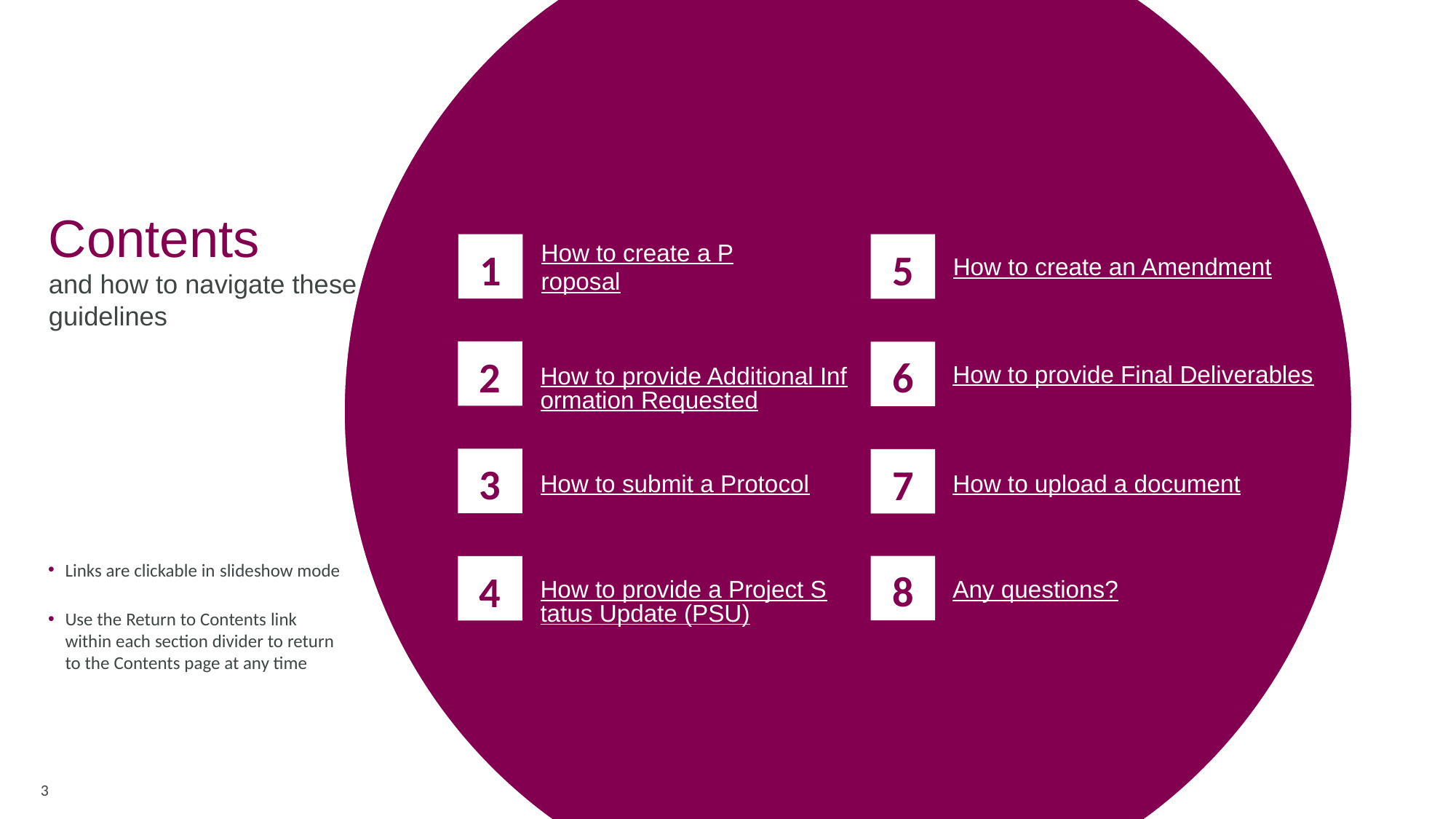

# Contents and how to navigate these guidelines
How to create an Amendment
How to create a Proposal
1
5
How to provide Additional Information Requested
How to provide Final Deliverables
2
6
How to submit a Protocol
How to upload a document
3
7
How to provide a Project Status Update (PSU)
Any questions?
Links are clickable in slideshow mode
Use the Return to Contents link within each section divider to return to the Contents page at any time

8
4
3